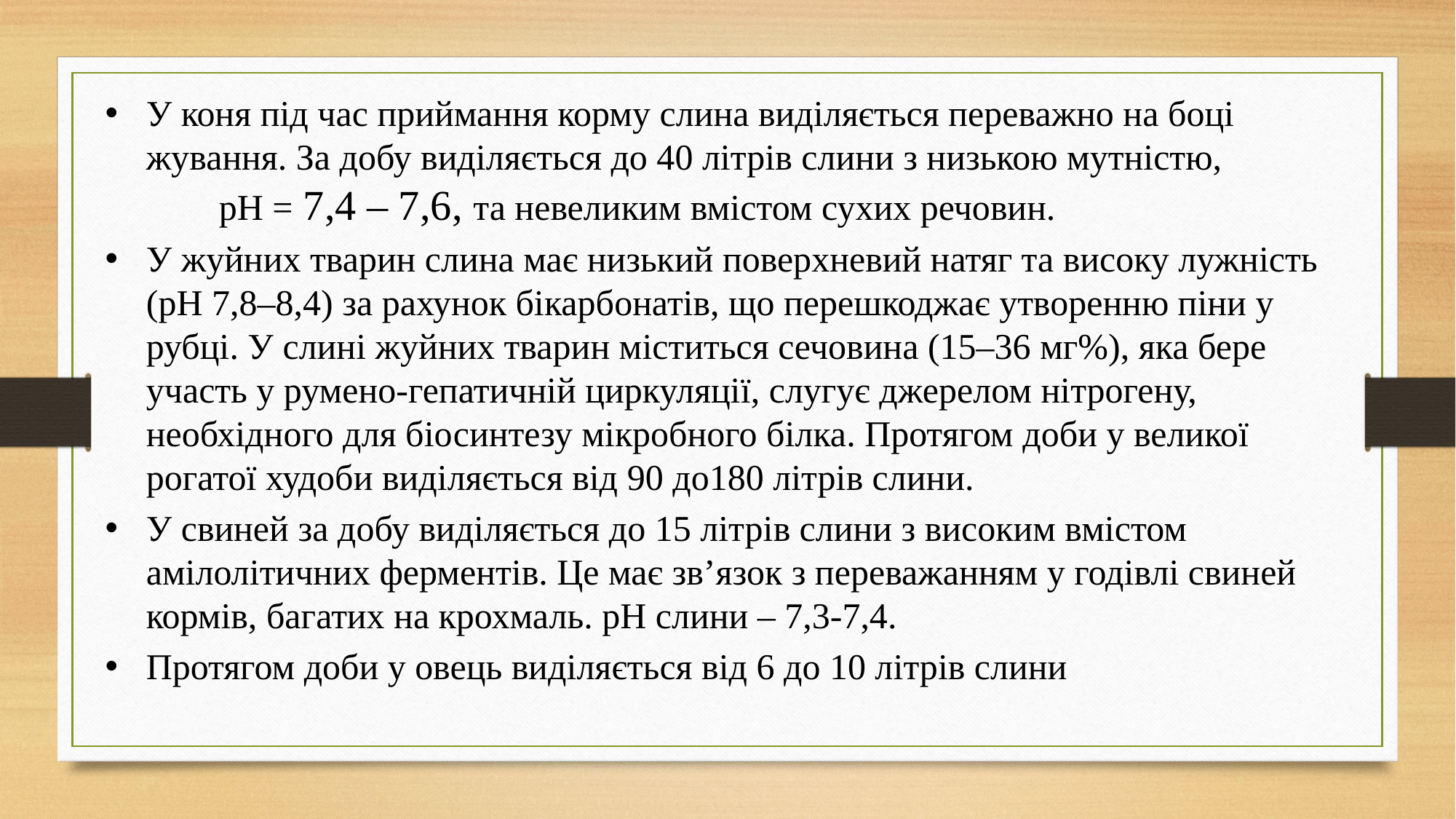

У коня під час приймання корму слина виділяється переважно на боці жування. За добу виділяється до 40 літрів слини з низькою мутністю,                        рН = 7,4 – 7,6, та невеликим вмістом сухих речовин.
У жуйних тварин слина має низький поверхневий натяг та високу лужність (рН 7,8–8,4) за рахунок бікарбонатів, що перешкоджає утворенню піни у рубці. У слині жуйних тварин міститься сечовина (15–36 мг%), яка бере участь у румено-гепатичній циркуляції, слугує джерелом нітрогену, необхідного для біосинтезу мікробного білка. Протягом доби у великої рогатої худоби виділяється від 90 до180 літрів слини.
У свиней за добу виділяється до 15 літрів слини з високим вмістом амілолітичних ферментів. Це має зв’язок з переважанням у годівлі свиней кормів, багатих на крохмаль. рН слини – 7,3-7,4.
Протягом доби у овець виділяється від 6 до 10 літрів слини